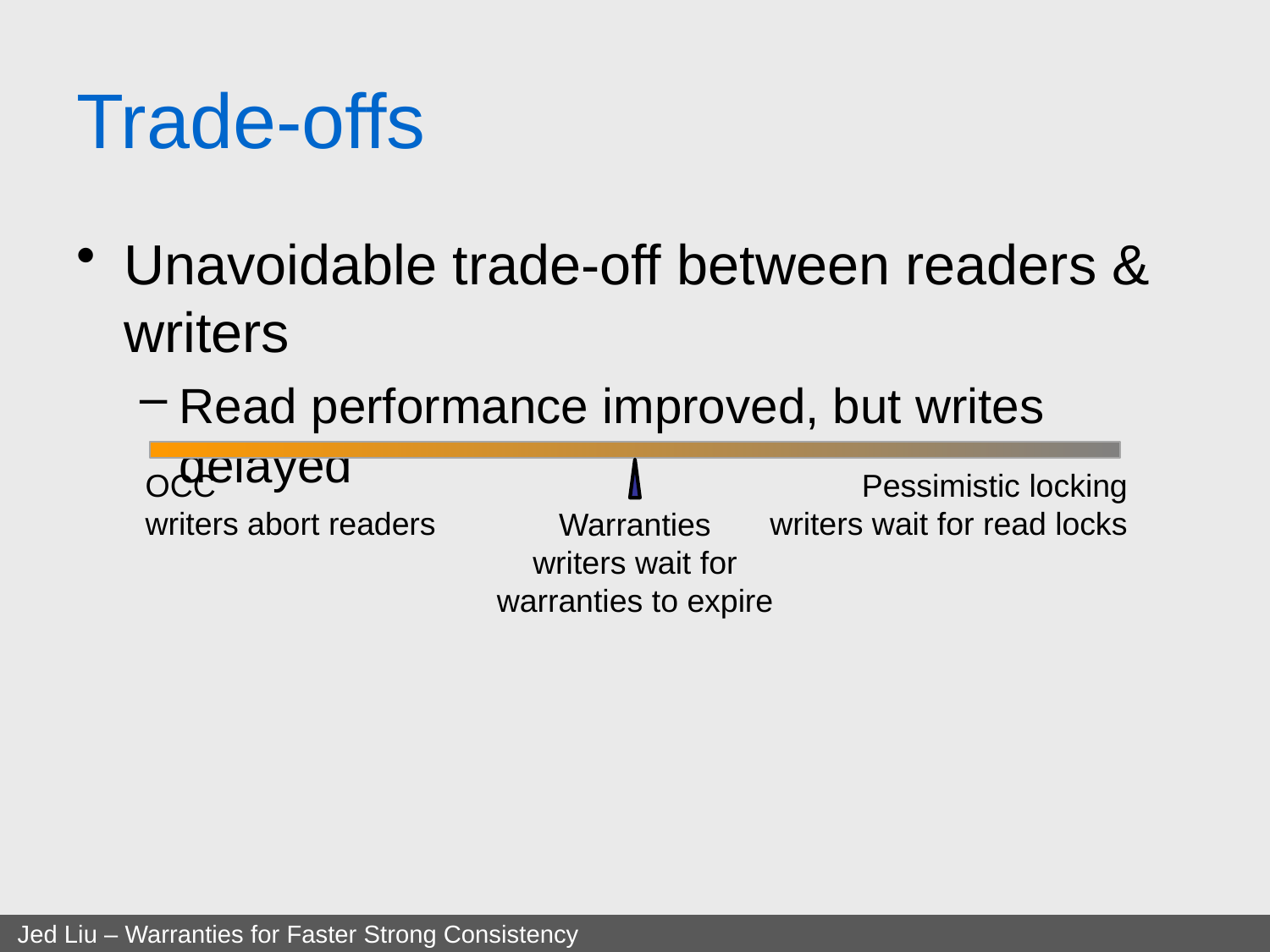

# Trade-offs
Unavoidable trade-off between readers & writers
Read performance improved, but writes delayed

OCC
writers abort readers

Pessimistic locking
writers wait for read locks
Warranties
writers wait for
warranties to expire
Jed Liu – Warranties for Faster Strong Consistency